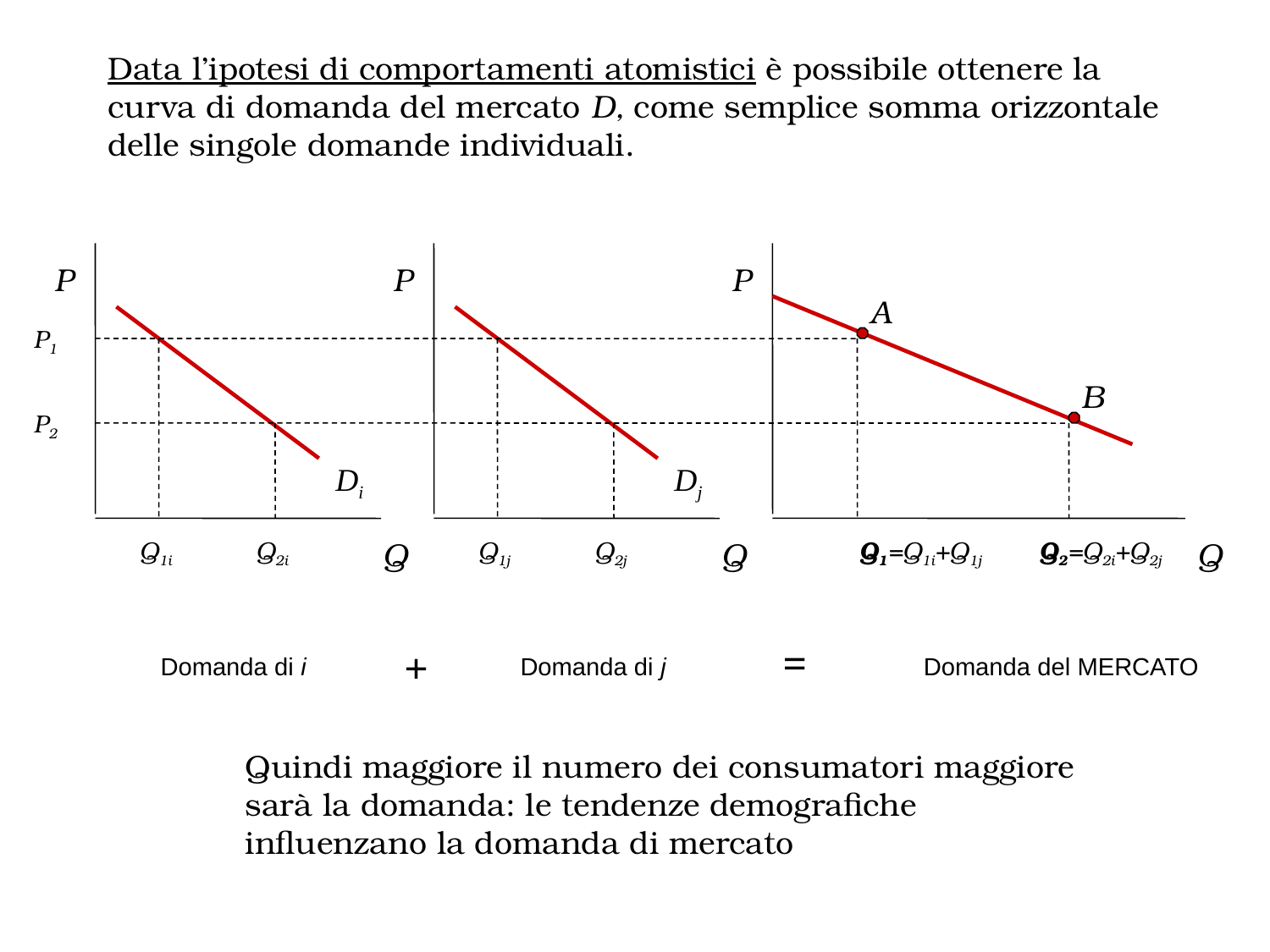

Data l’ipotesi di comportamenti atomistici è possibile ottenere la curva di domanda del mercato D, come semplice somma orizzontale delle singole domande individuali.

P

Di

Q

P

Q

P
A

P1

B
P2

Dj

Q1i
Q2i
Q1j
Q2j
Q1=Q1i+Q1j
Q2=Q2i+Q2j
Q
=
+
Domanda di i
Domanda di j
Domanda del MERCATO
Quindi maggiore il numero dei consumatori maggiore sarà la domanda: le tendenze demografiche influenzano la domanda di mercato